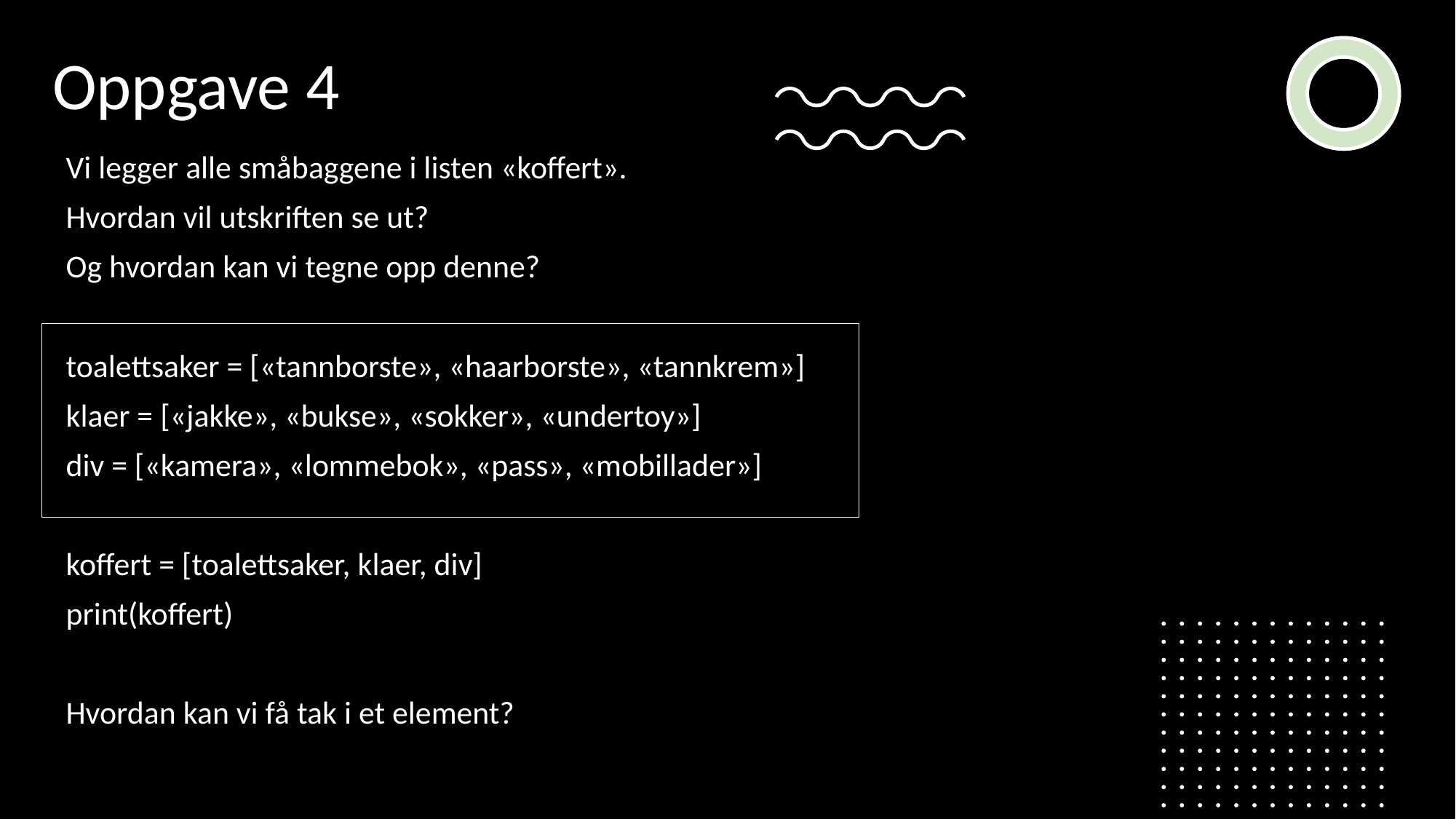

Oppgave 4

Vi legger alle småbaggene i listen «koffert».
Hvordan vil utskriften se ut?
Og hvordan kan vi tegne opp denne?

toalettsaker = [«tannborste», «haarborste», «tannkrem»]
klaer = [«jakke», «bukse», «sokker», «undertoy»]
div = [«kamera», «lommebok», «pass», «mobillader»]

koffert = [toalettsaker, klaer, div]
print(koffert)

Hvordan kan vi få tak i et element?